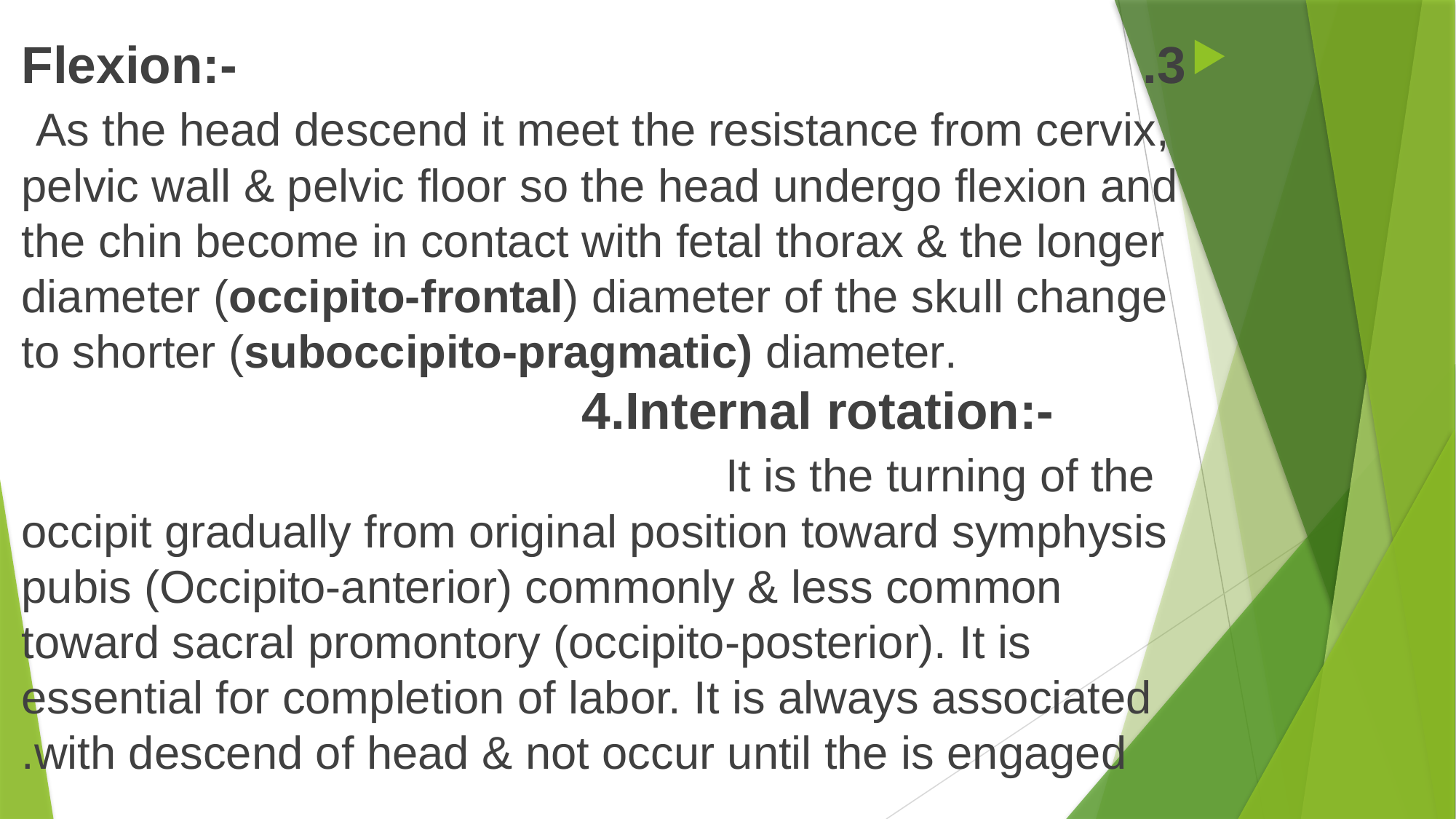

3.Flexion:-                                                                 As the head descend it meet the resistance from cervix, pelvic wall & pelvic floor so the head undergo flexion and the chin become in contact with fetal thorax & the longer diameter (occipito-frontal) diameter of the skull change to shorter (suboccipito-pragmatic) diameter.                                                               4.Internal rotation:-                                                           It is the turning of the occipit gradually from original position toward symphysis pubis (Occipito-anterior) commonly & less common toward sacral promontory (occipito-posterior). It is essential for completion of labor. It is always associated with descend of head & not occur until the is engaged.